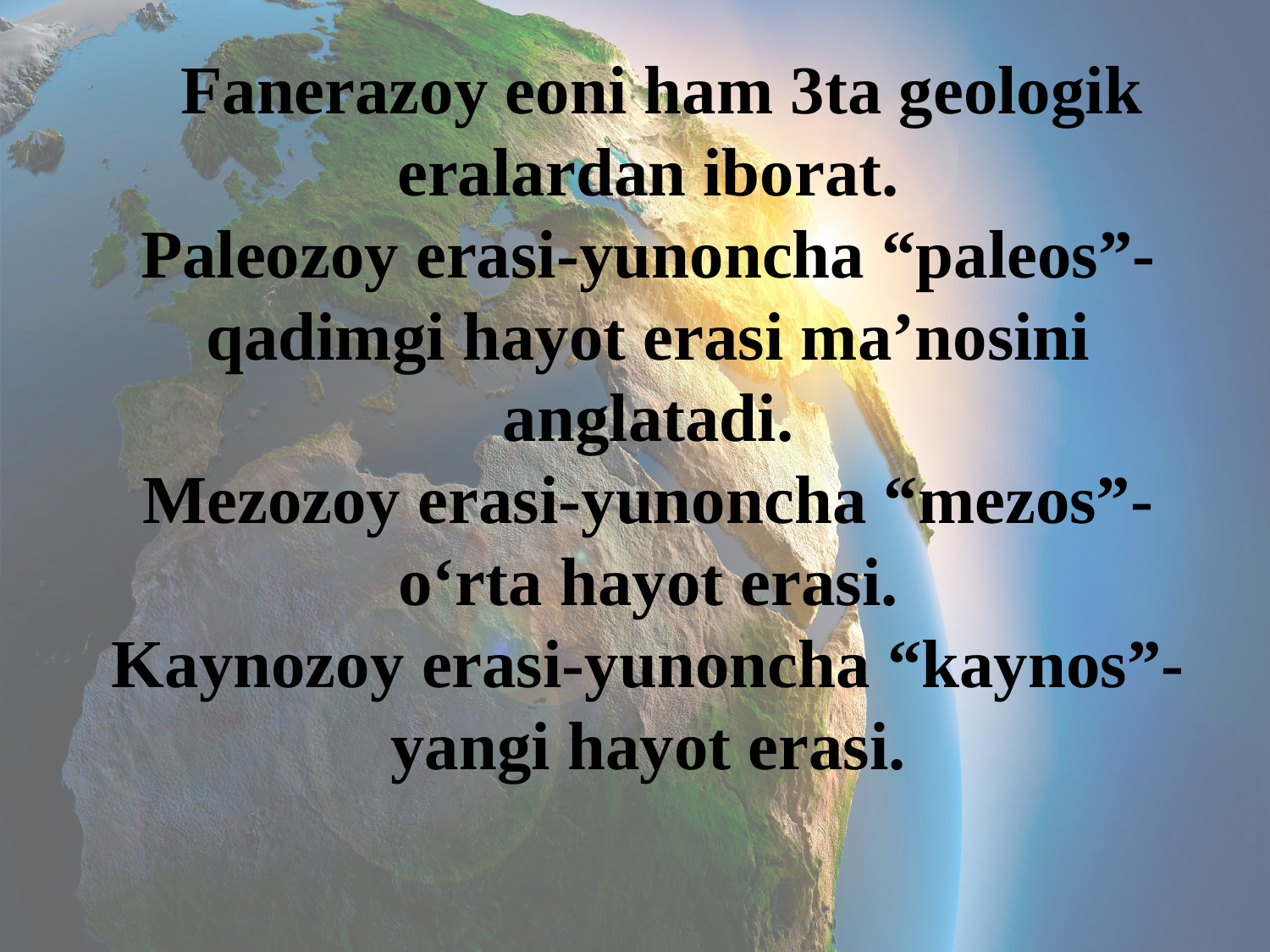

Fanerazoy eoni ham 3ta geologik eralardan iborat.
Paleozoy erasi-yunoncha “paleos”-qadimgi hayot erasi ma’nosini anglatadi.
Mezozoy erasi-yunoncha “mezos”- o‘rta hayot erasi.
Kaynozoy erasi-yunoncha “kaynos”-yangi hayot erasi.